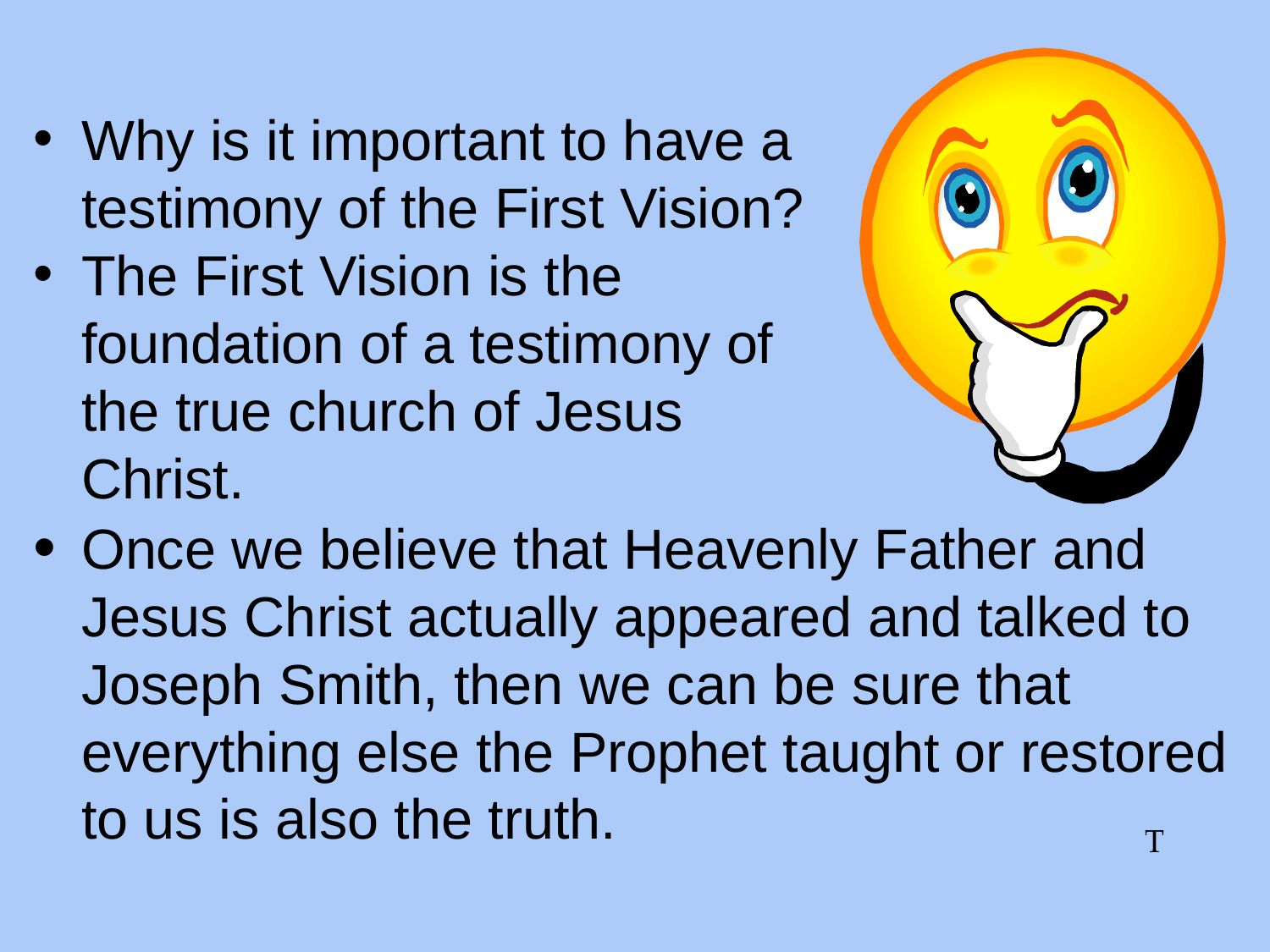

Why is it important to have a testimony of the First Vision?
The First Vision is the foundation of a testimony of the true church of Jesus Christ.
Once we believe that Heavenly Father and Jesus Christ actually appeared and talked to Joseph Smith, then we can be sure that everything else the Prophet taught or restored to us is also the truth.
T